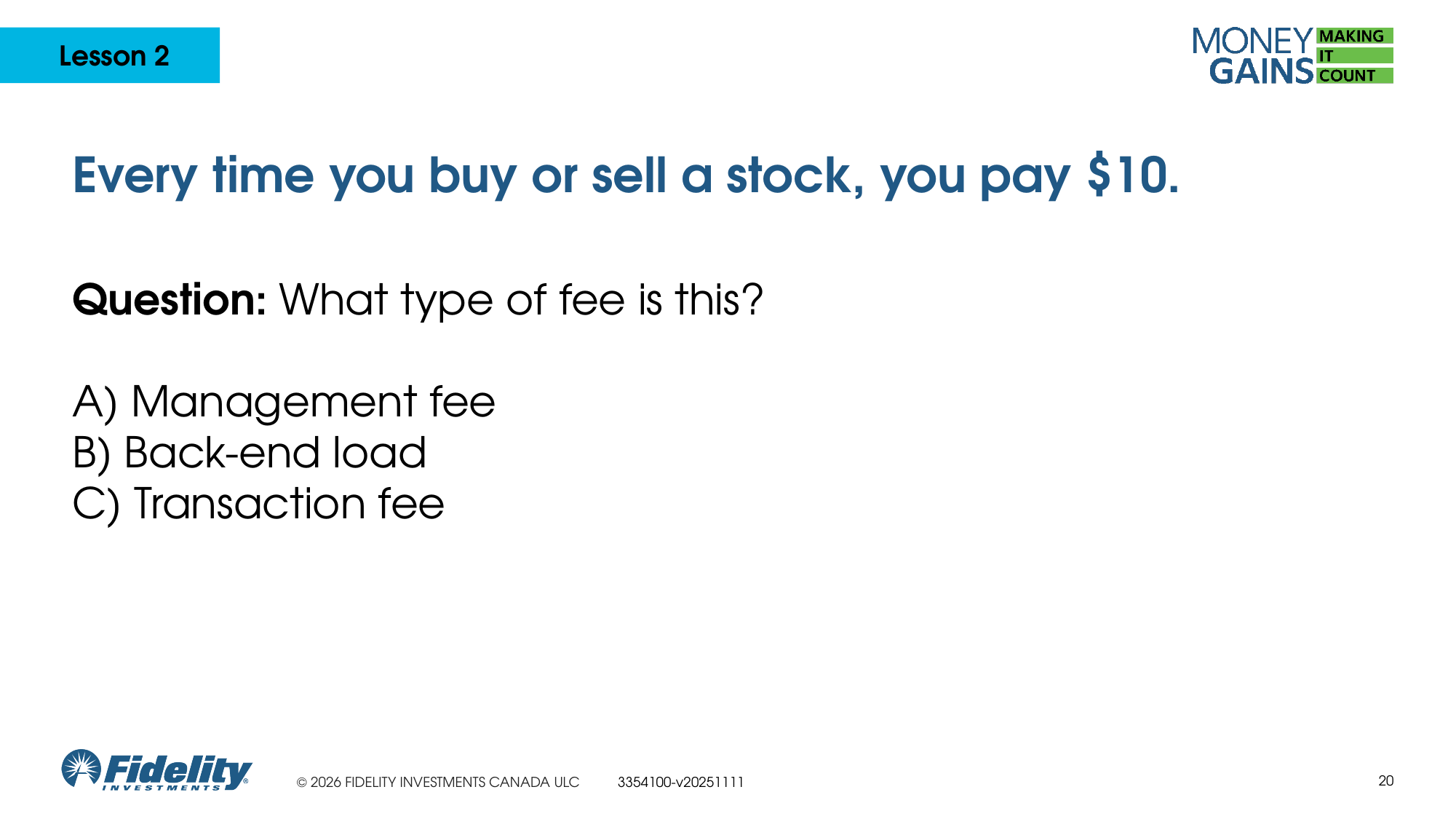

# Every time you buy or sell a stock, you pay $10.
Question: What type of fee is this?

A) Management fee
B) Back-end load
C) Transaction fee
20